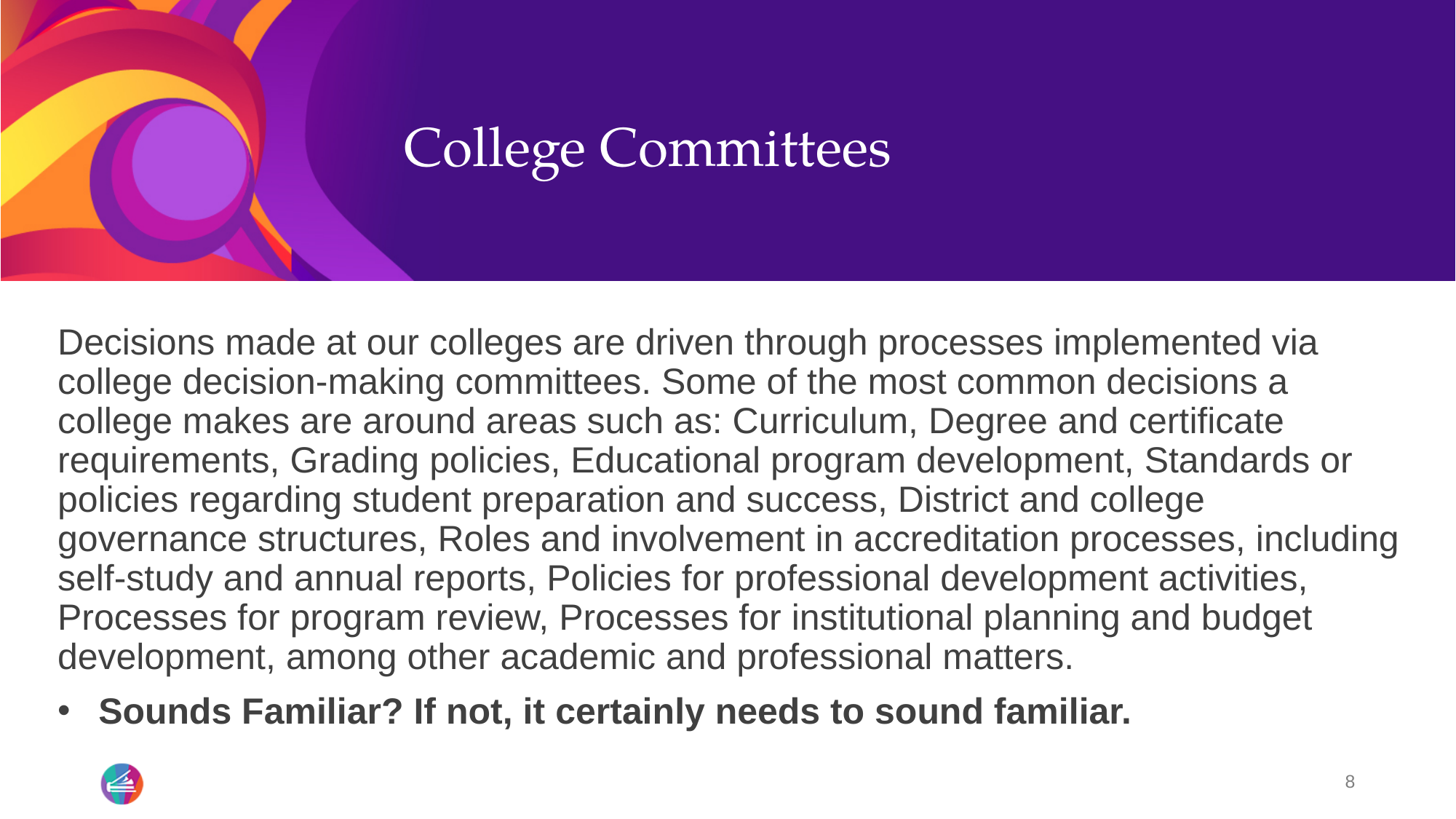

# College Committees
Decisions made at our colleges are driven through processes implemented via college decision-making committees. Some of the most common decisions a college makes are around areas such as: Curriculum, Degree and certificate requirements, Grading policies, Educational program development, Standards or policies regarding student preparation and success, District and college governance structures, Roles and involvement in accreditation processes, including self-study and annual reports, Policies for professional development activities, Processes for program review, Processes for institutional planning and budget development, among other academic and professional matters.
Sounds Familiar? If not, it certainly needs to sound familiar.

8